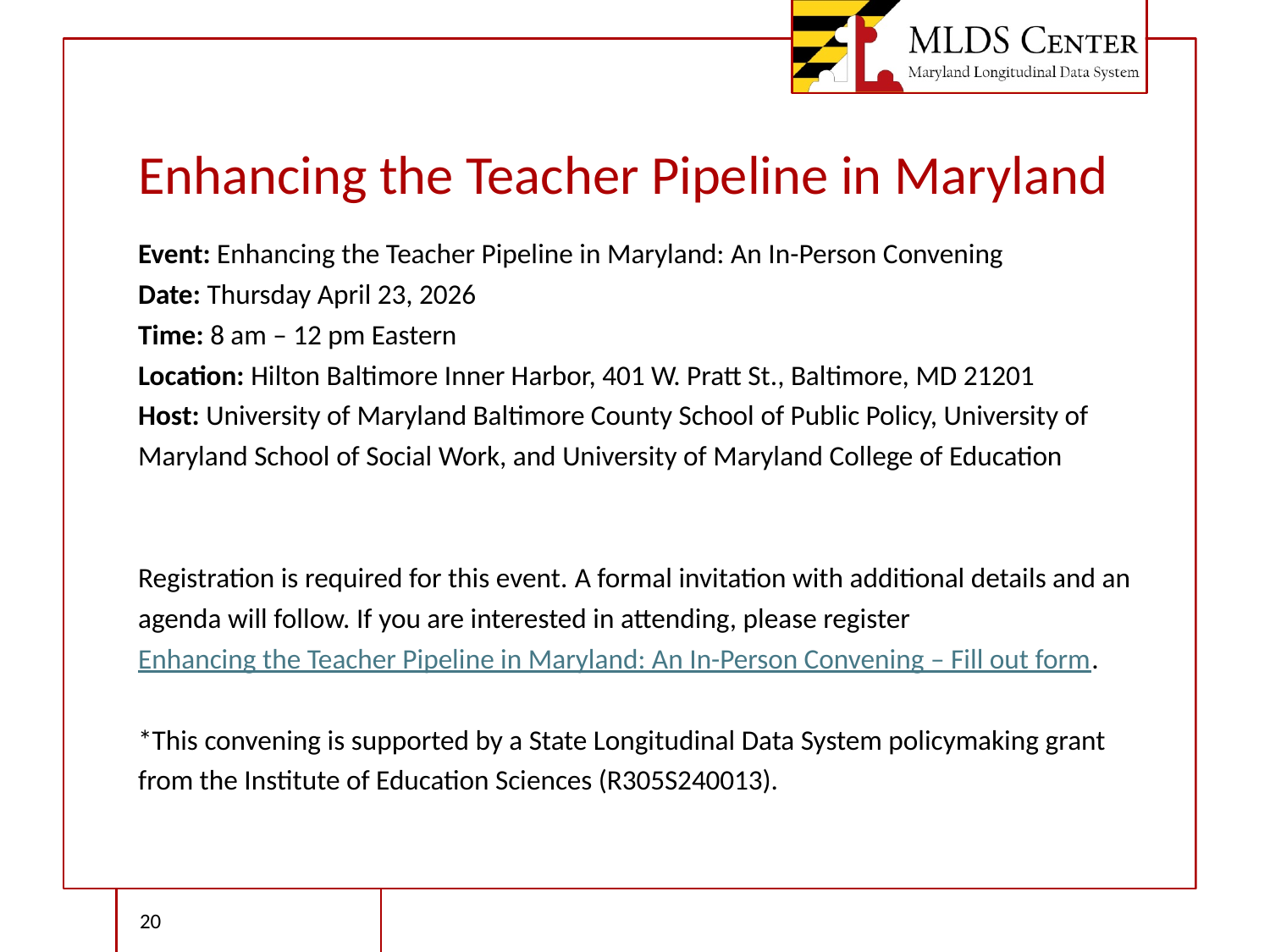

# Enhancing the Teacher Pipeline in Maryland
Event: Enhancing the Teacher Pipeline in Maryland: An In-Person Convening
Date: Thursday April 23, 2026
Time: 8 am – 12 pm Eastern
Location: Hilton Baltimore Inner Harbor, 401 W. Pratt St., Baltimore, MD 21201
Host: University of Maryland Baltimore County School of Public Policy, University of Maryland School of Social Work, and University of Maryland College of Education

Registration is required for this event. A formal invitation with additional details and an agenda will follow. If you are interested in attending, please register Enhancing the Teacher Pipeline in Maryland: An In-Person Convening – Fill out form.

*This convening is supported by a State Longitudinal Data System policymaking grant from the Institute of Education Sciences (R305S240013).

20